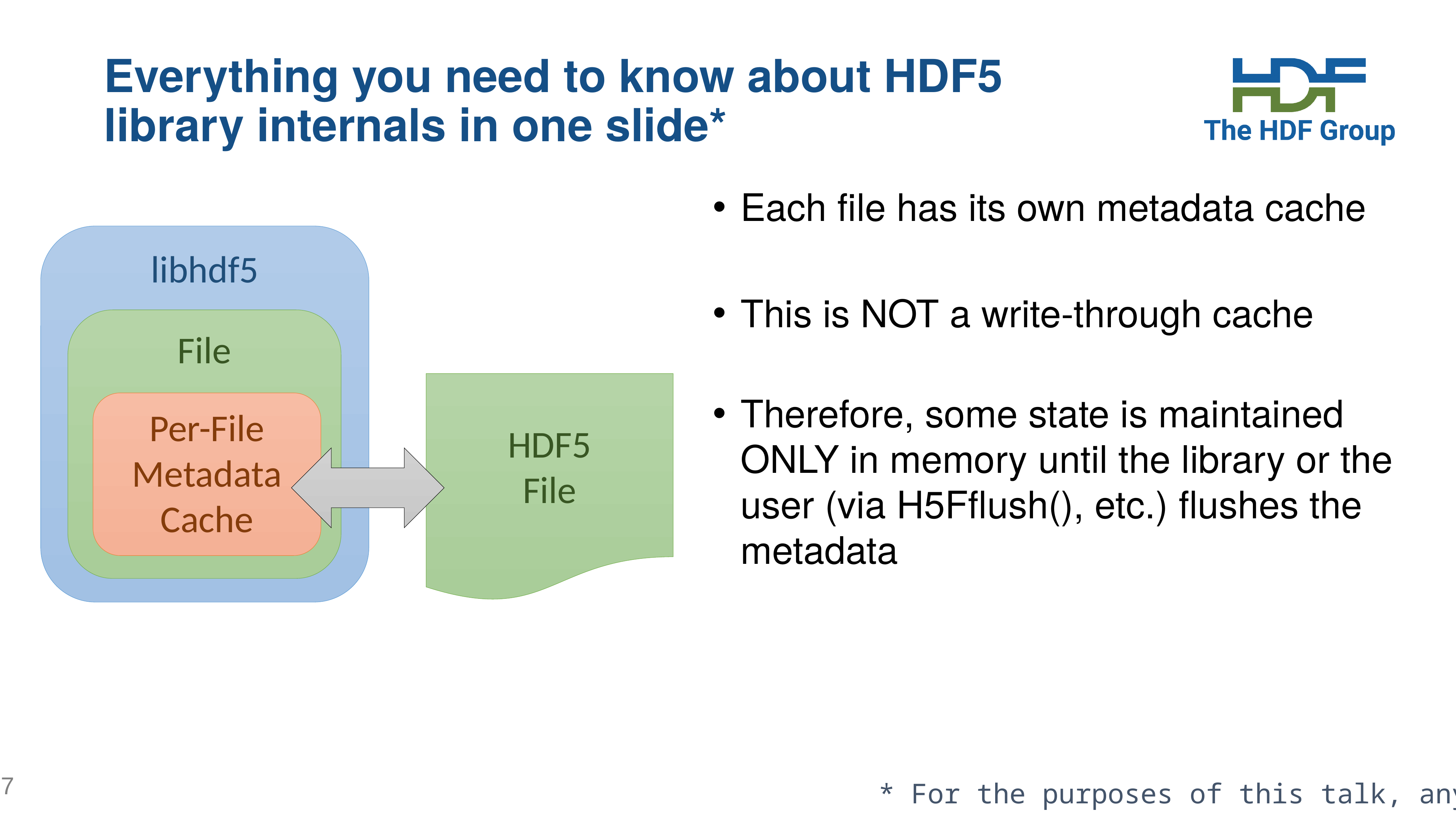

# Everything you need to know about HDF5 library internals in one slide*
Each file has its own metadata cache

This is NOT a write-through cache

Therefore, some state is maintained ONLY in memory until the library or the user (via H5Fflush(), etc.) flushes the metadata
libhdf5
File
HDF5
File
Per-File
Metadata
Cache

* For the purposes of this talk, anyway